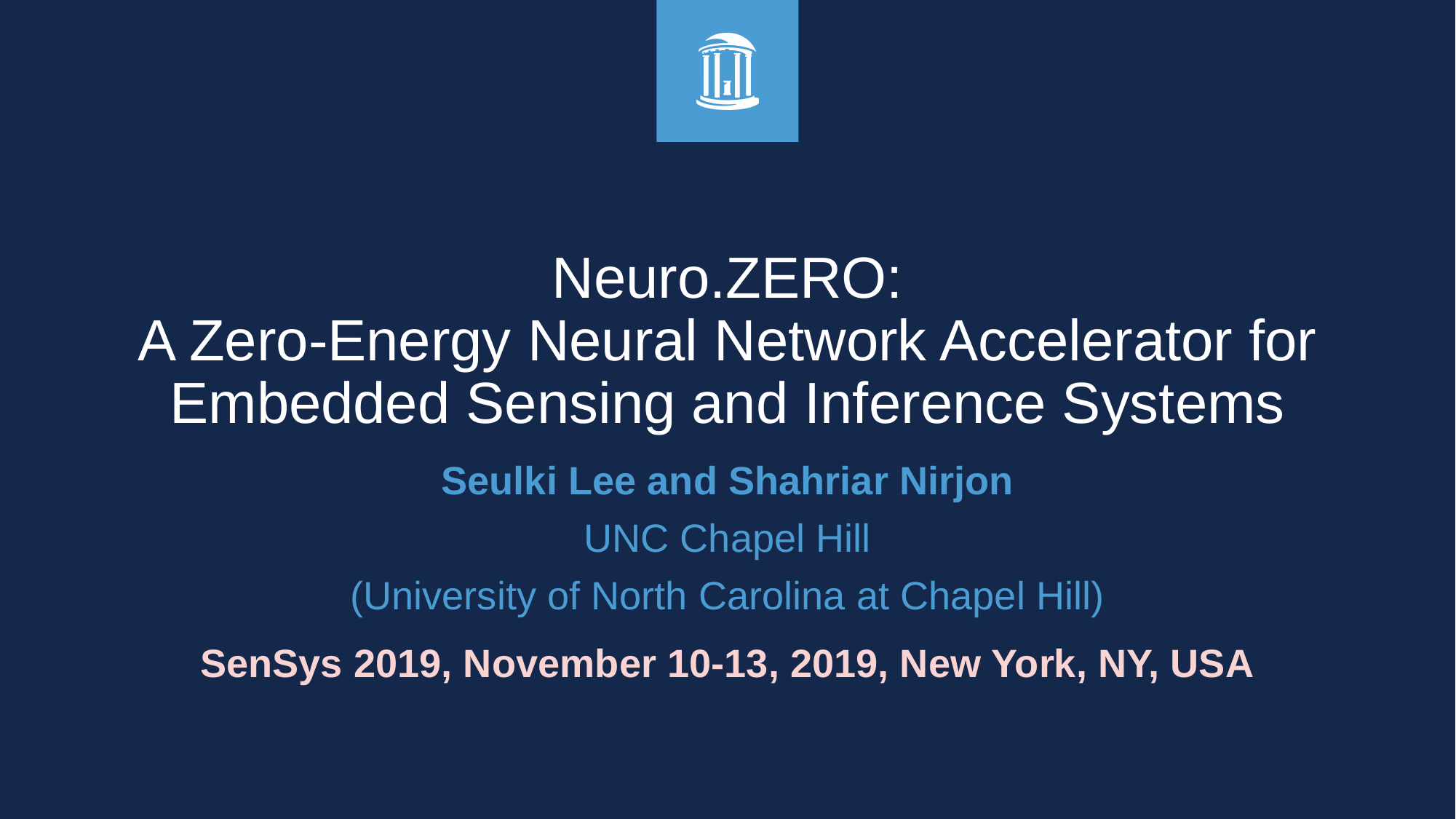

# Neuro.ZERO: A Zero-Energy Neural Network Accelerator for Embedded Sensing and Inference Systems
Seulki Lee and Shahriar Nirjon
UNC Chapel Hill
(University of North Carolina at Chapel Hill)

SenSys 2019, November 10-13, 2019, New York, NY, USA